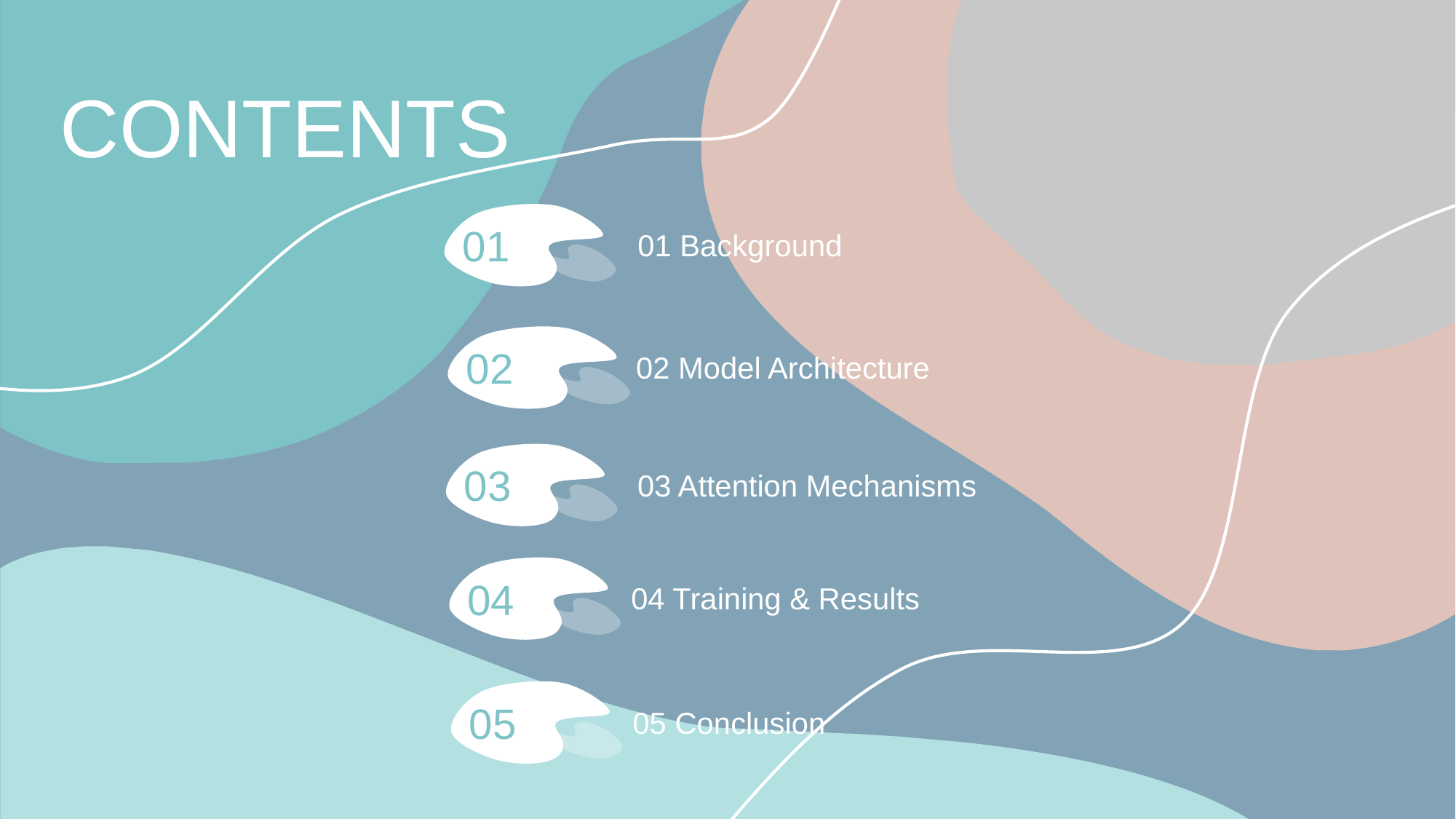

CONTENTS

01
01 Background

02
02 Model Architecture

03
03 Attention Mechanisms

04
04 Training & Results

05
05 Conclusion